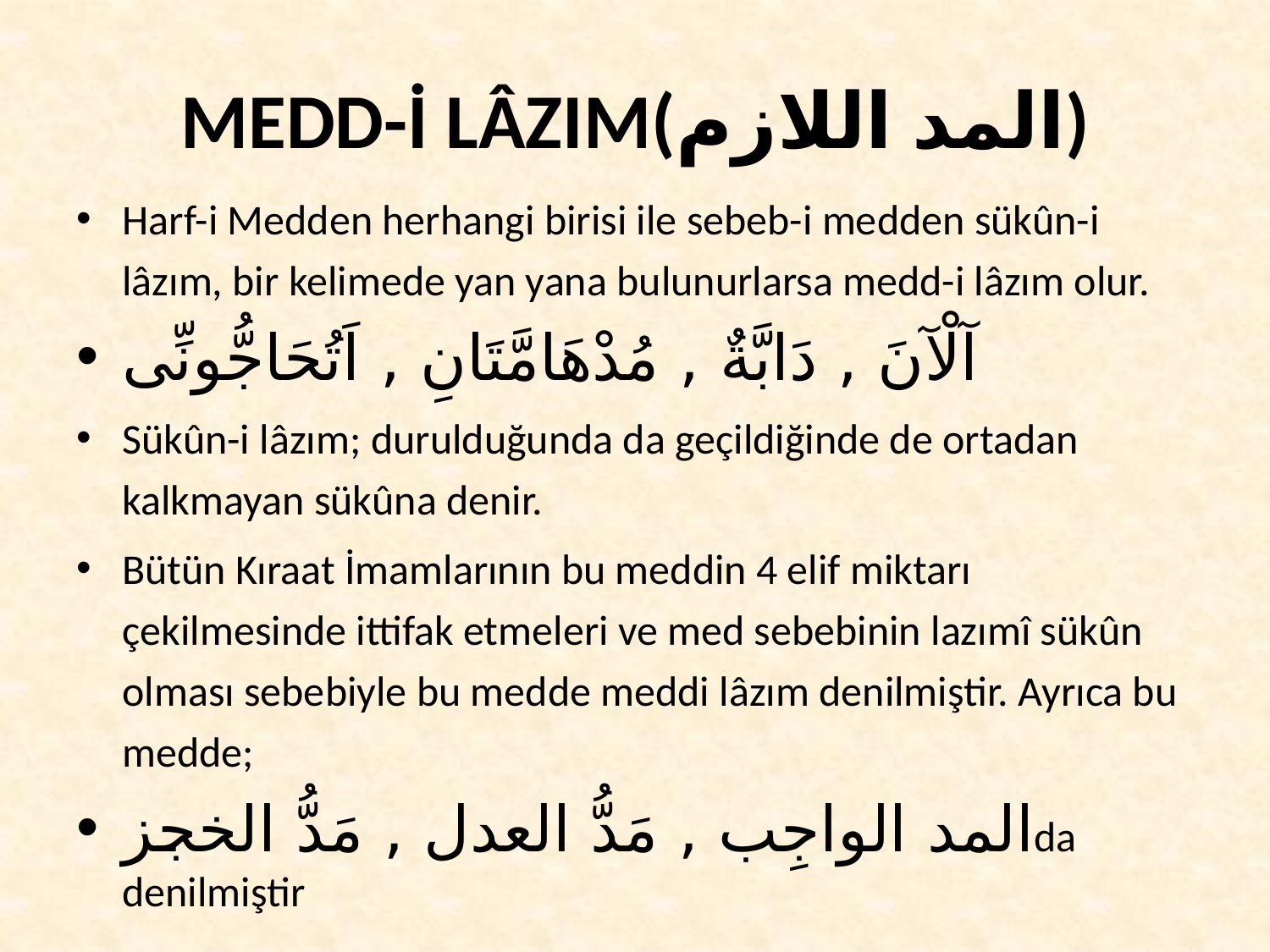

# MEDD-İ LÂZIM(المد اللازم)
Harf-i Medden herhangi birisi ile sebeb-i medden sükûn-i lâzım, bir kelimede yan yana bulunurlarsa medd-i lâzım olur.
آلْآنَ , دَابَّةٌ , مُدْهَامَّتَانِ , اَتُحَاجُّونِّى
Sükûn-i lâzım; durulduğunda da geçildiğinde de ortadan kalkmayan sükûna denir.
Bütün Kıraat İmamlarının bu meddin 4 elif miktarı çekilmesinde ittifak etmeleri ve med sebebinin lazımî sükûn olması sebebiyle bu medde meddi lâzım denilmiştir. Ayrıca bu medde;
المد الواجِب , مَدُّ العدل , مَدُّ الخجزda denilmiştir